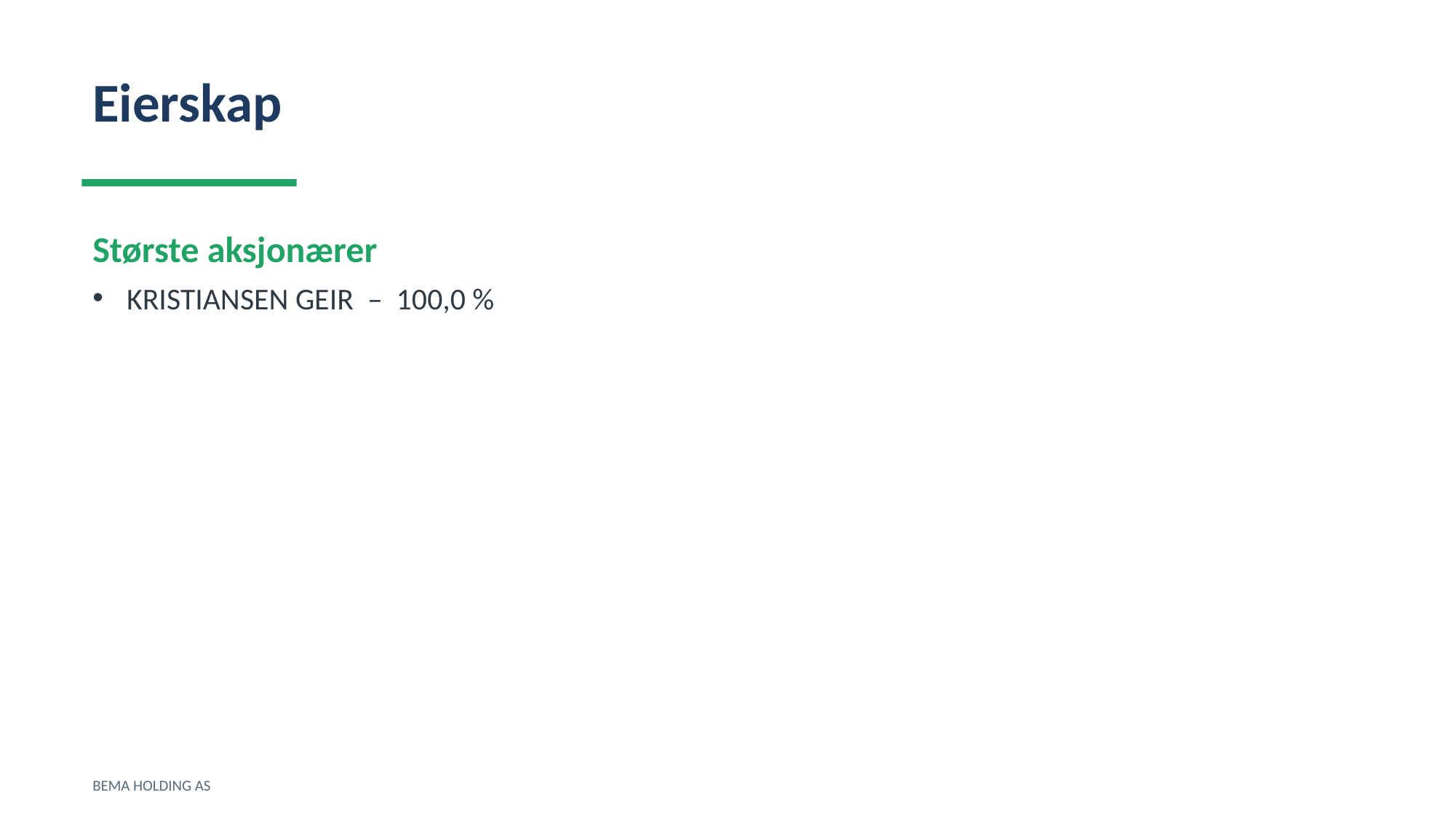

Eierskap

Største aksjonærer
KRISTIANSEN GEIR  –  100,0 %
BEMA HOLDING AS